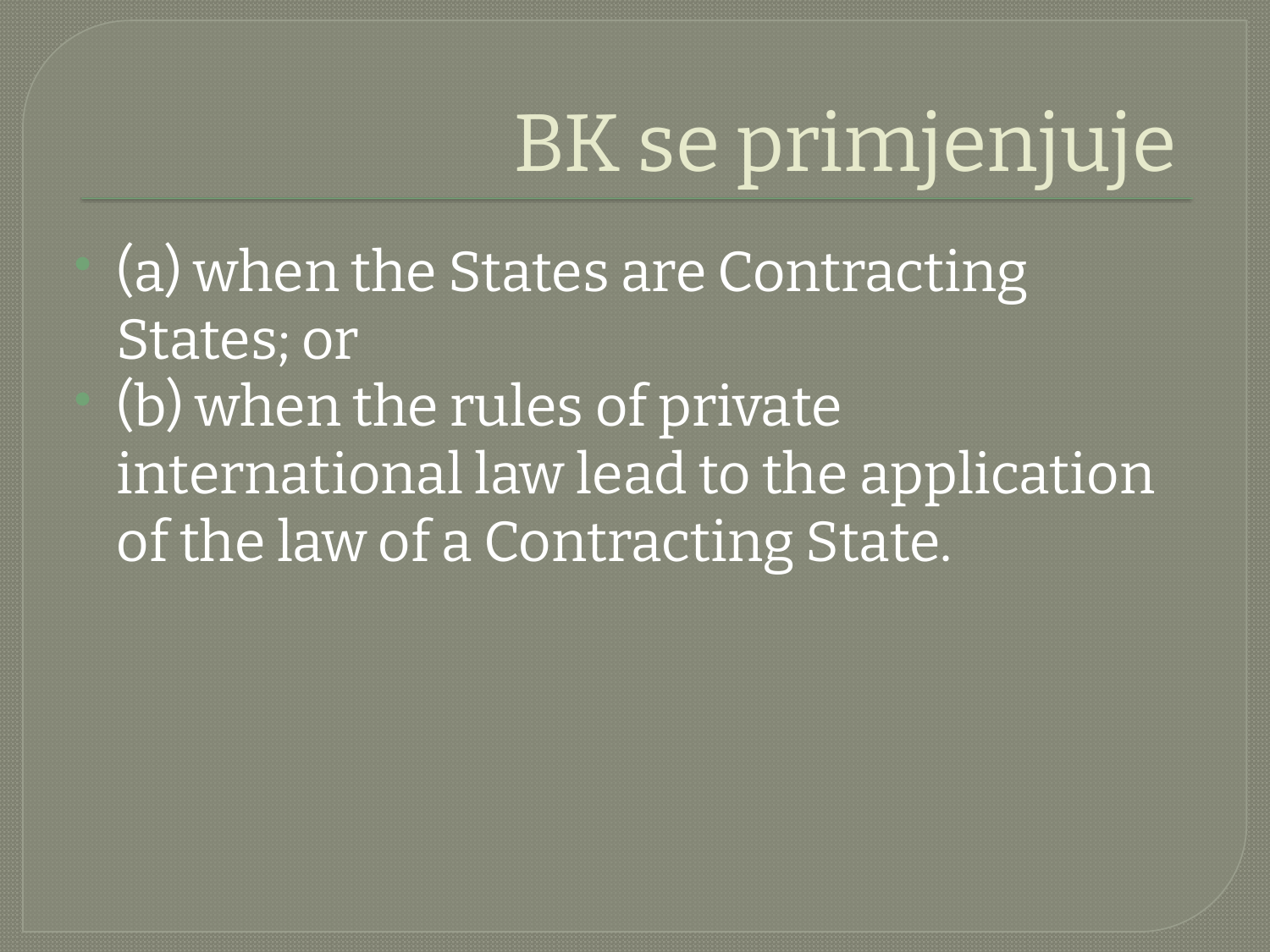

# BK se primjenjuje
(a) when the States are Contracting States; or
(b) when the rules of private international law lead to the application of the law of a Contracting State.